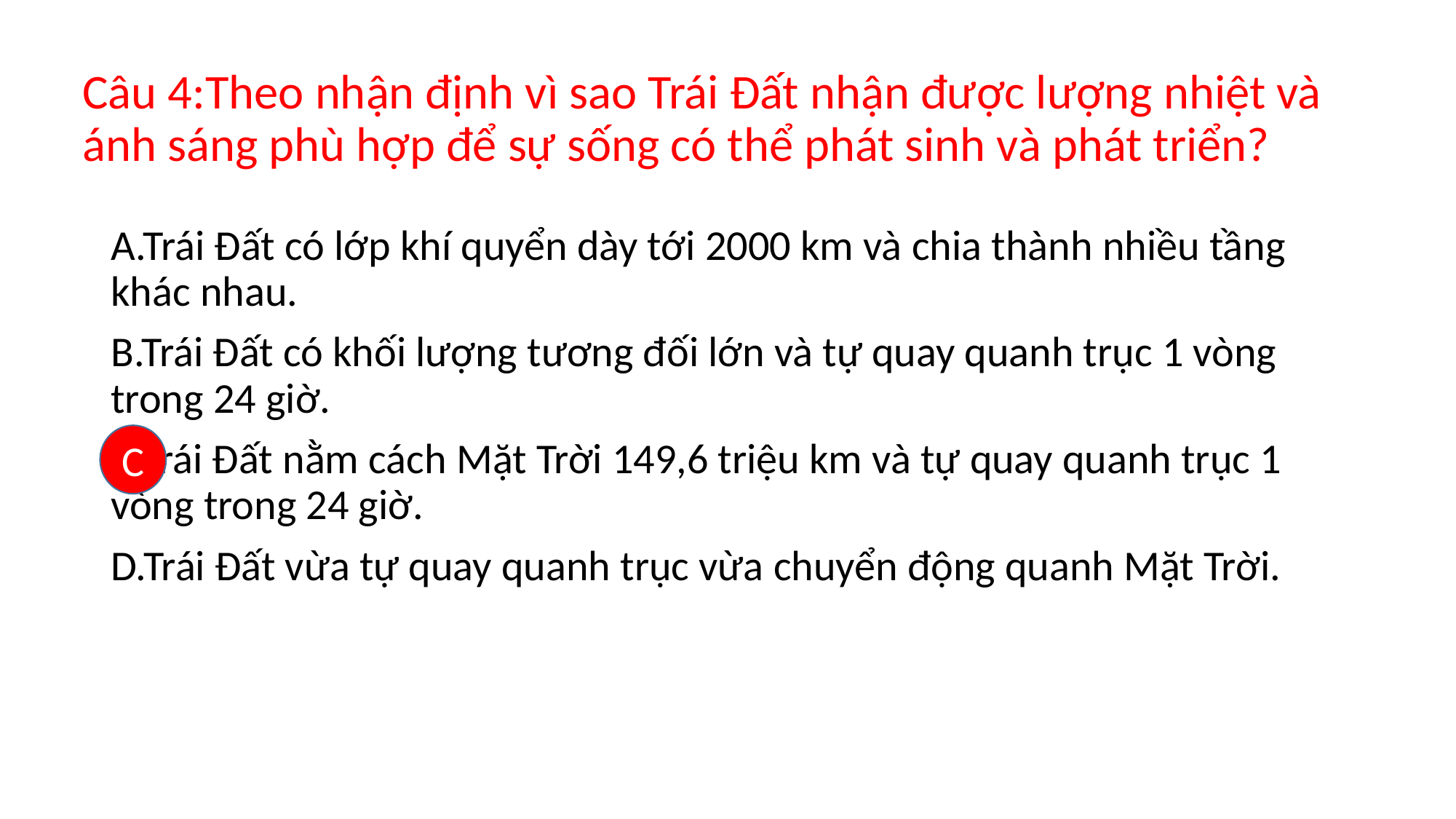

# Câu 4:Theo nhận định vì sao Trái Đất nhận được lượng nhiệt và ánh sáng phù hợp để sự sống có thể phát sinh và phát triển?
A.Trái Đất có lớp khí quyển dày tới 2000 km và chia thành nhiều tầng khác nhau.
B.Trái Đất có khối lượng tương đối lớn và tự quay quanh trục 1 vòng trong 24 giờ.
C.Trái Đất nằm cách Mặt Trời 149,6 triệu km và tự quay quanh trục 1 vòng trong 24 giờ.
D.Trái Đất vừa tự quay quanh trục vừa chuyển động quanh Mặt Trời.
C